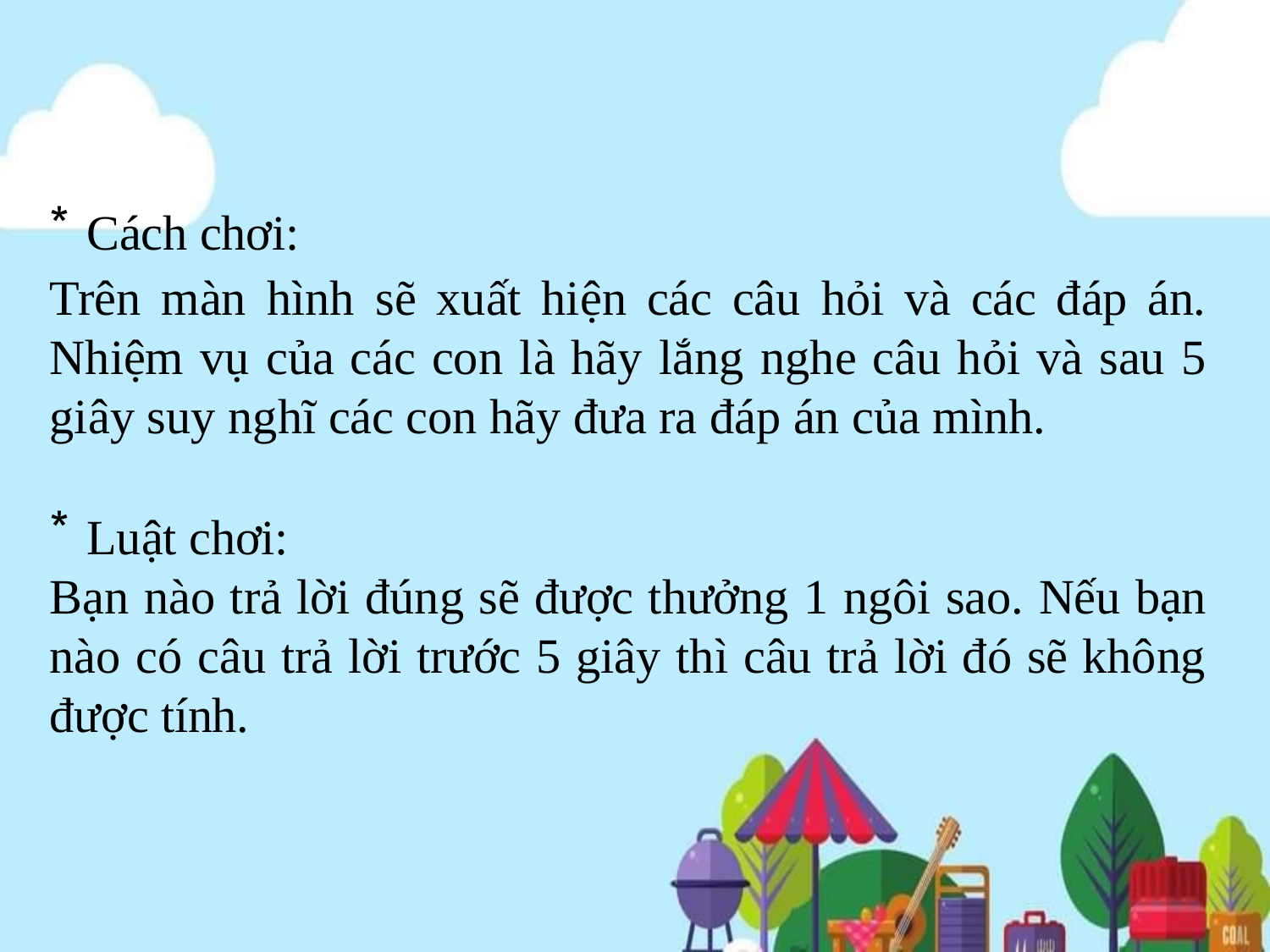

Cách chơi:
Trên màn hình sẽ xuất hiện các câu hỏi và các đáp án. Nhiệm vụ của các con là hãy lắng nghe câu hỏi và sau 5 giây suy nghĩ các con hãy đưa ra đáp án của mình.

Luật chơi:
Bạn nào trả lời đúng sẽ được thưởng 1 ngôi sao. Nếu bạn nào có câu trả lời trước 5 giây thì câu trả lời đó sẽ không được tính.